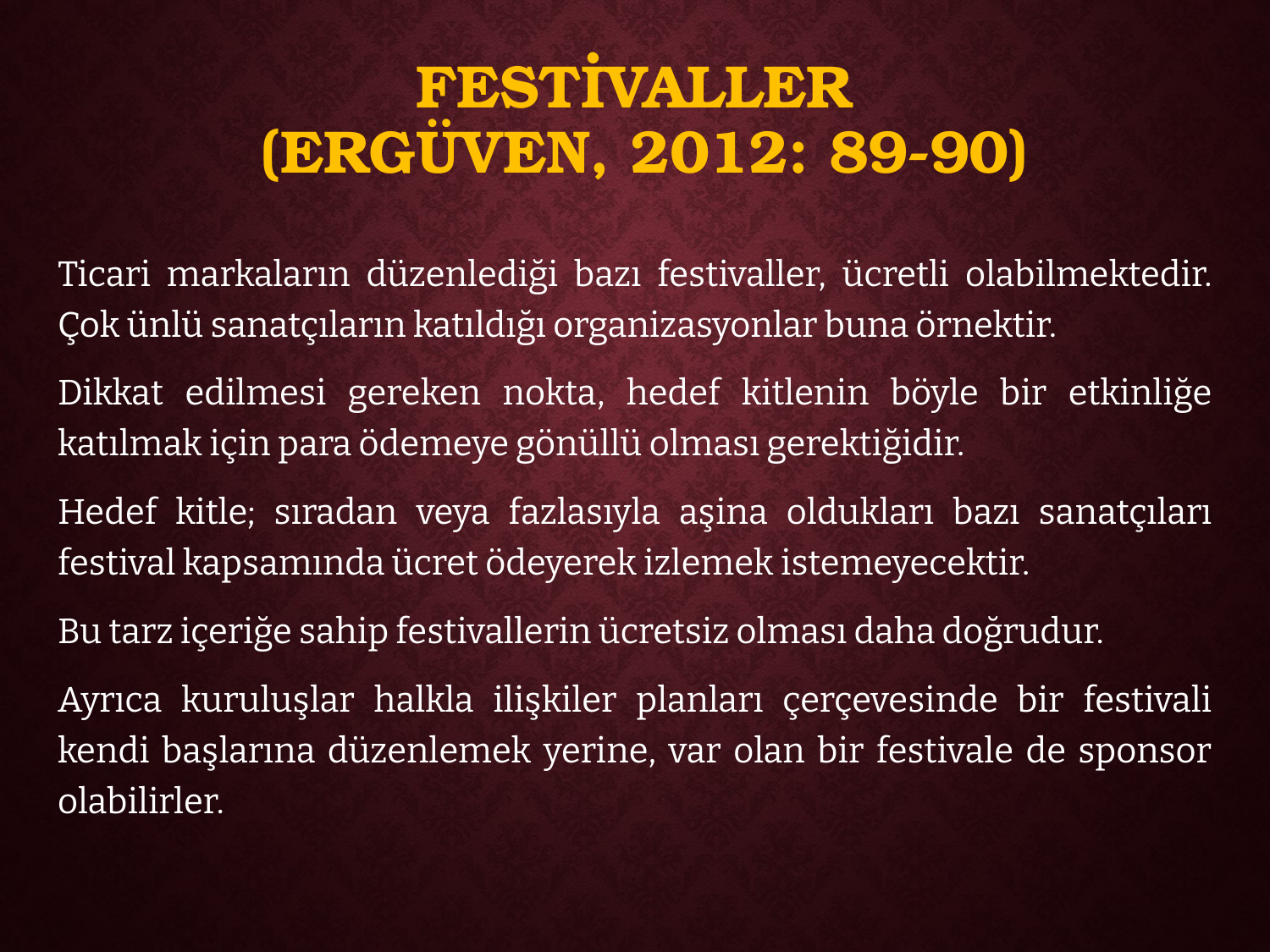

# Festİvaller (Ergüven, 2012: 89-90)
Ticari markaların düzenlediği bazı festivaller, ücretli olabilmektedir. Çok ünlü sanatçıların katıldığı organizasyonlar buna örnektir.
Dikkat edilmesi gereken nokta, hedef kitlenin böyle bir etkinliğe katılmak için para ödemeye gönüllü olması gerektiğidir.
Hedef kitle; sıradan veya fazlasıyla aşina oldukları bazı sanatçıları festival kapsamında ücret ödeyerek izlemek istemeyecektir.
Bu tarz içeriğe sahip festivallerin ücretsiz olması daha doğrudur.
Ayrıca kuruluşlar halkla ilişkiler planları çerçevesinde bir festivali kendi başlarına düzenlemek yerine, var olan bir festivale de sponsor olabilirler.